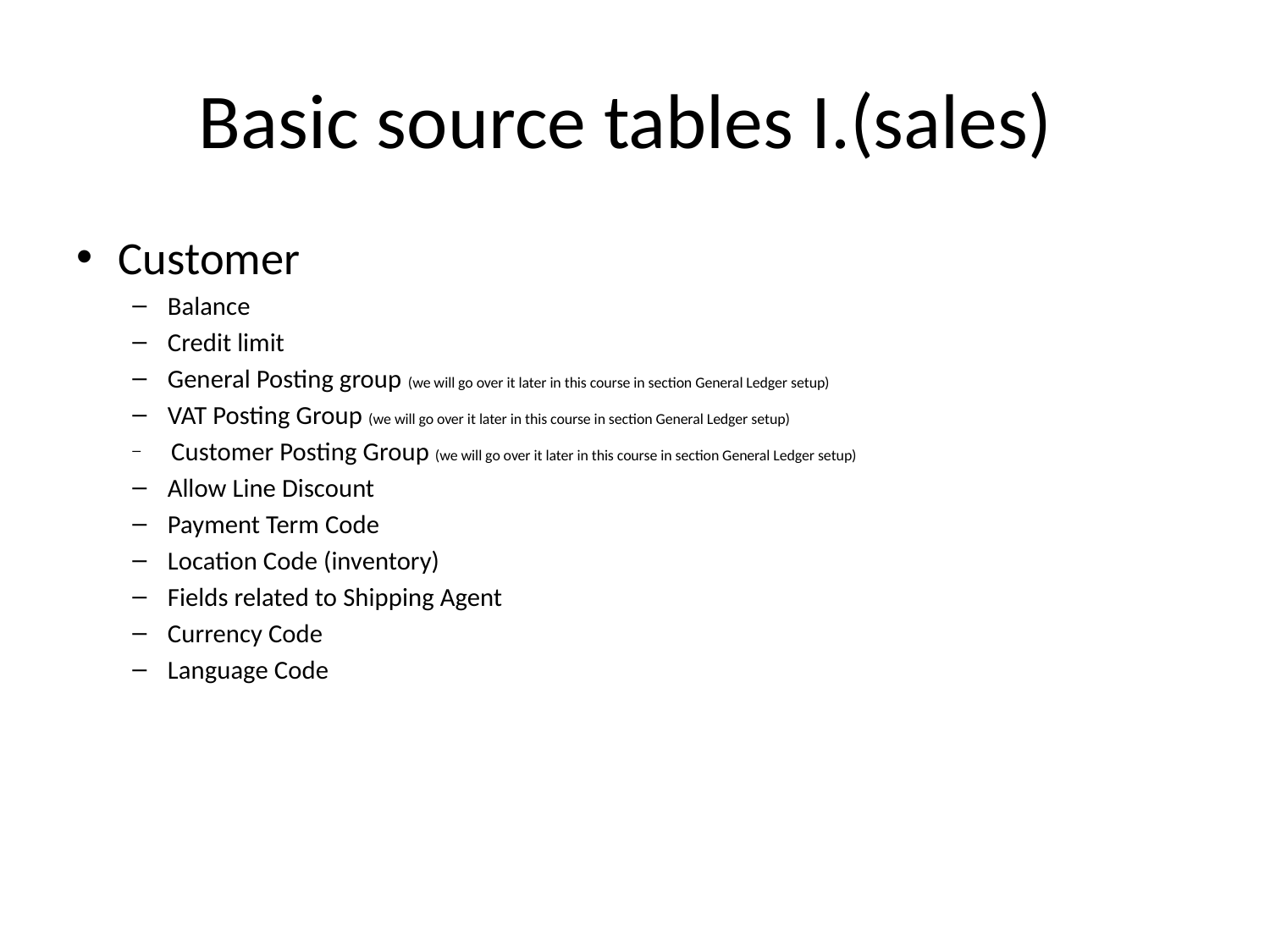

# Basic source tables I.(sales)
Customer
Balance
Credit limit
General Posting group (we will go over it later in this course in section General Ledger setup)
VAT Posting Group (we will go over it later in this course in section General Ledger setup)
 Customer Posting Group (we will go over it later in this course in section General Ledger setup)
Allow Line Discount
Payment Term Code
Location Code (inventory)
Fields related to Shipping Agent
Currency Code
Language Code